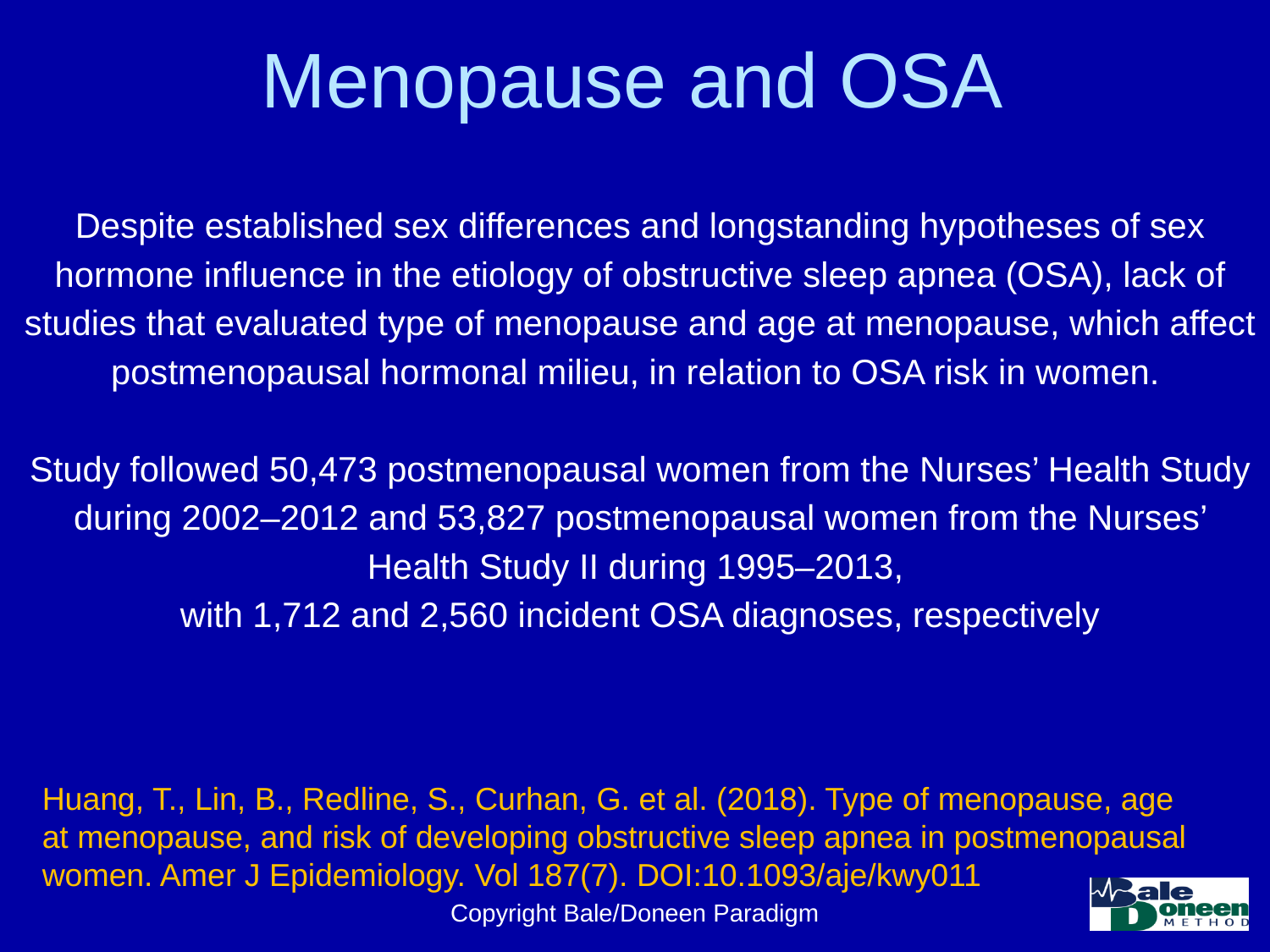

# Menopause and OSA
Despite established sex differences and longstanding hypotheses of sex hormone influence in the etiology of obstructive sleep apnea (OSA), lack of studies that evaluated type of menopause and age at menopause, which affect postmenopausal hormonal milieu, in relation to OSA risk in women.

Study followed 50,473 postmenopausal women from the Nurses’ Health Study during 2002–2012 and 53,827 postmenopausal women from the Nurses’ Health Study II during 1995–2013,
with 1,712 and 2,560 incident OSA diagnoses, respectively
Huang, T., Lin, B., Redline, S., Curhan, G. et al. (2018). Type of menopause, age at menopause, and risk of developing obstructive sleep apnea in postmenopausal women. Amer J Epidemiology. Vol 187(7). DOI:10.1093/aje/kwy011
Copyright Bale/Doneen Paradigm